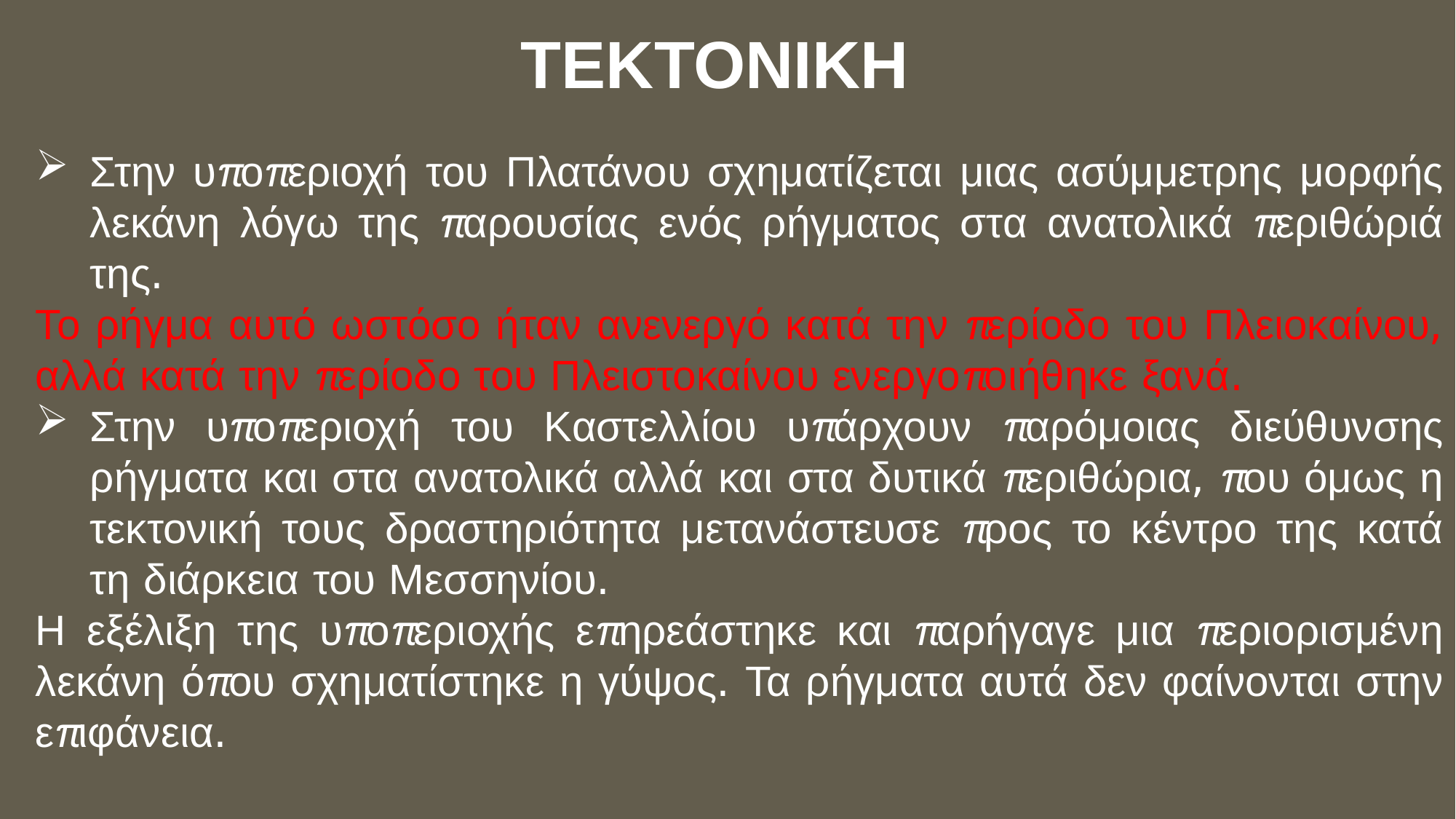

ΤΕΚΤΟΝΙΚΗ
Στην υποπεριοχή του Πλατάνου σχηματίζεται μιας ασύμμετρης μορφής λεκάνη λόγω της παρουσίας ενός ρήγματος στα ανατολικά περιθώριά της.
Το ρήγμα αυτό ωστόσο ήταν ανενεργό κατά την περίοδο του Πλειοκαίνου, αλλά κατά την περίοδο του Πλειστοκαίνου ενεργοποιήθηκε ξανά.
Στην υποπεριοχή του Καστελλίου υπάρχουν παρόμοιας διεύθυνσης ρήγματα και στα ανατολικά αλλά και στα δυτικά περιθώρια, που όμως η τεκτονική τους δραστηριότητα μετανάστευσε προς το κέντρο της κατά τη διάρκεια του Μεσσηνίου.
Η εξέλιξη της υποπεριοχής επηρεάστηκε και παρήγαγε μια περιορισμένη λεκάνη όπου σχηματίστηκε η γύψος. Τα ρήγματα αυτά δεν φαίνονται στην επιφάνεια.